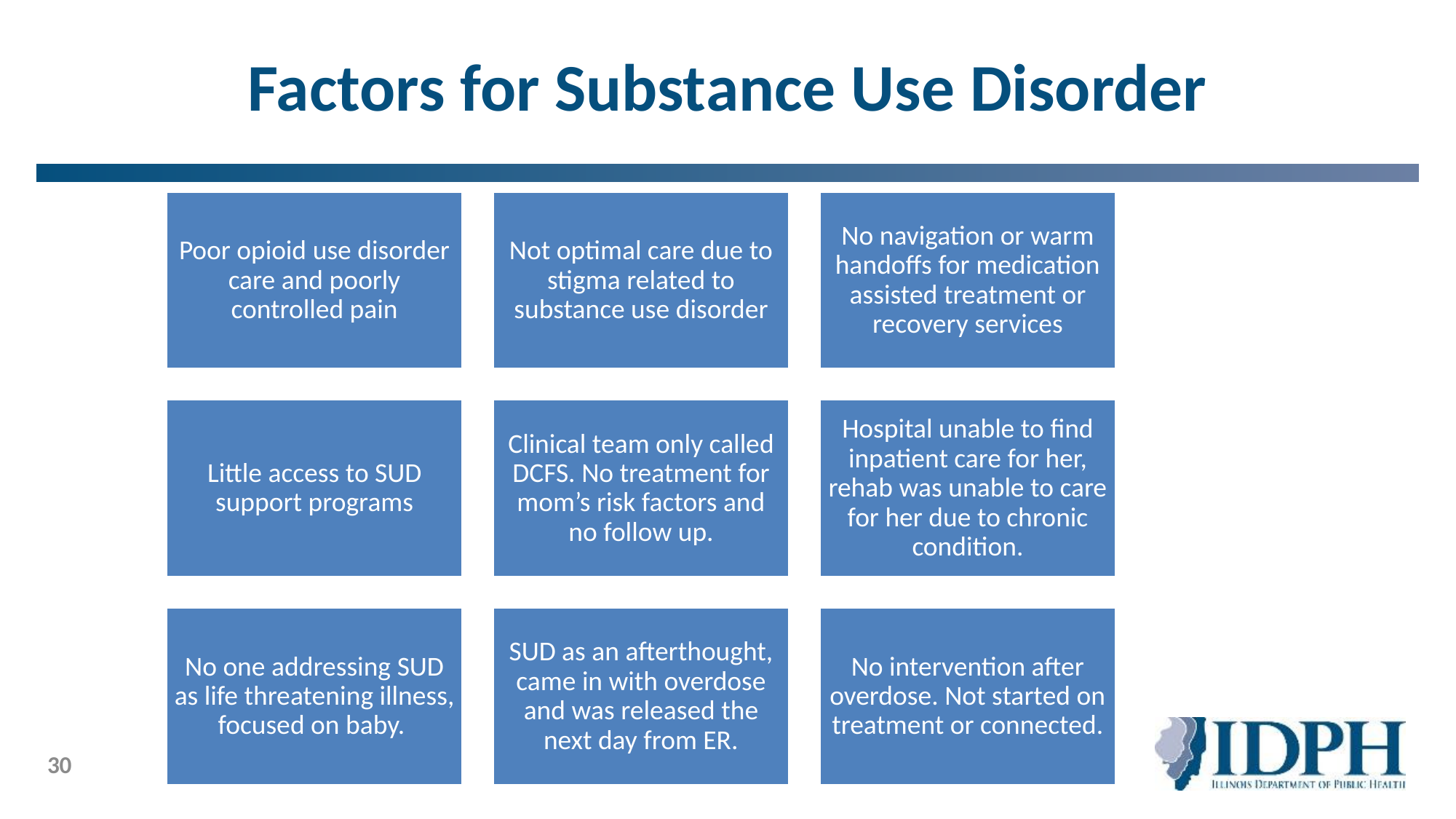

# Factors for Substance Use Disorder
Poor opioid use disorder care and poorly controlled pain
Not optimal care due to stigma related to substance use disorder
No navigation or warm handoffs for medication assisted treatment or recovery services
Little access to SUD support programs
Clinical team only called DCFS. No treatment for mom’s risk factors and no follow up.
Hospital unable to find inpatient care for her, rehab was unable to care for her due to chronic condition.
No one addressing SUD as life threatening illness, focused on baby.
SUD as an afterthought, came in with overdose and was released the next day from ER.
No intervention after overdose. Not started on treatment or connected.
30